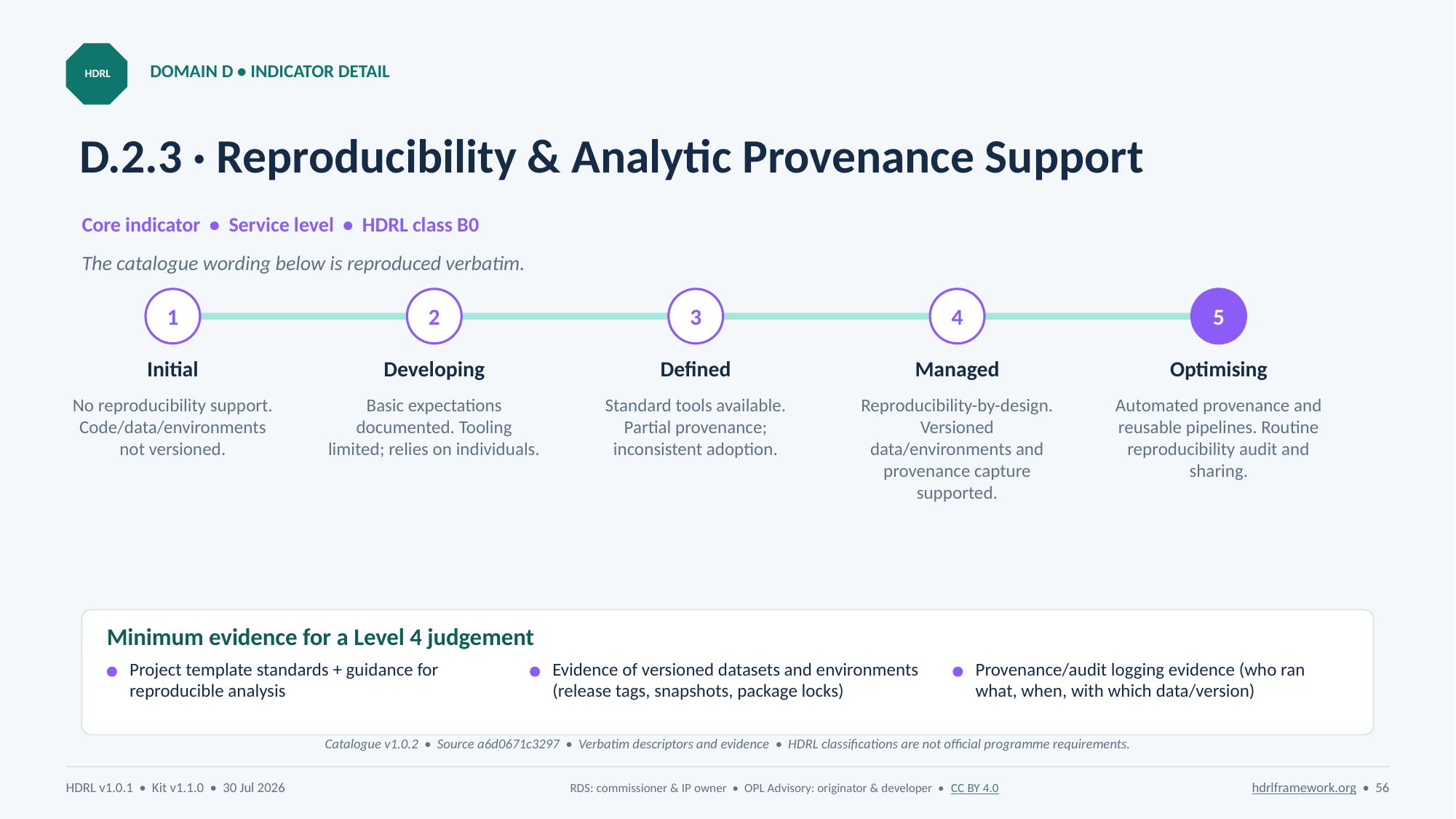

DOMAIN D • INDICATOR DETAIL
HDRL
# D.2.3 · Reproducibility & Analytic Provenance Support
Core indicator  •  Service level  •  HDRL class B0
The catalogue wording below is reproduced verbatim.

1
2
3
4
5

Initial
Developing
Defined
Managed
Optimising
No reproducibility support. Code/data/environments not versioned.
Basic expectations documented. Tooling limited; relies on individuals.
Standard tools available. Partial provenance; inconsistent adoption.
Reproducibility-by-design. Versioned data/environments and provenance capture supported.
Automated provenance and reusable pipelines. Routine reproducibility audit and sharing.

Minimum evidence for a Level 4 judgement
Project template standards + guidance for reproducible analysis
Evidence of versioned datasets and environments (release tags, snapshots, package locks)
Provenance/audit logging evidence (who ran what, when, with which data/version)

Catalogue v1.0.2  •  Source a6d0671c3297  •  Verbatim descriptors and evidence  •  HDRL classifications are not official programme requirements.

HDRL v1.0.1  •  Kit v1.1.0  •  30 Jul 2026
RDS: commissioner & IP owner  •  OPL Advisory: originator & developer  •  CC BY 4.0
hdrlframework.org  •  56